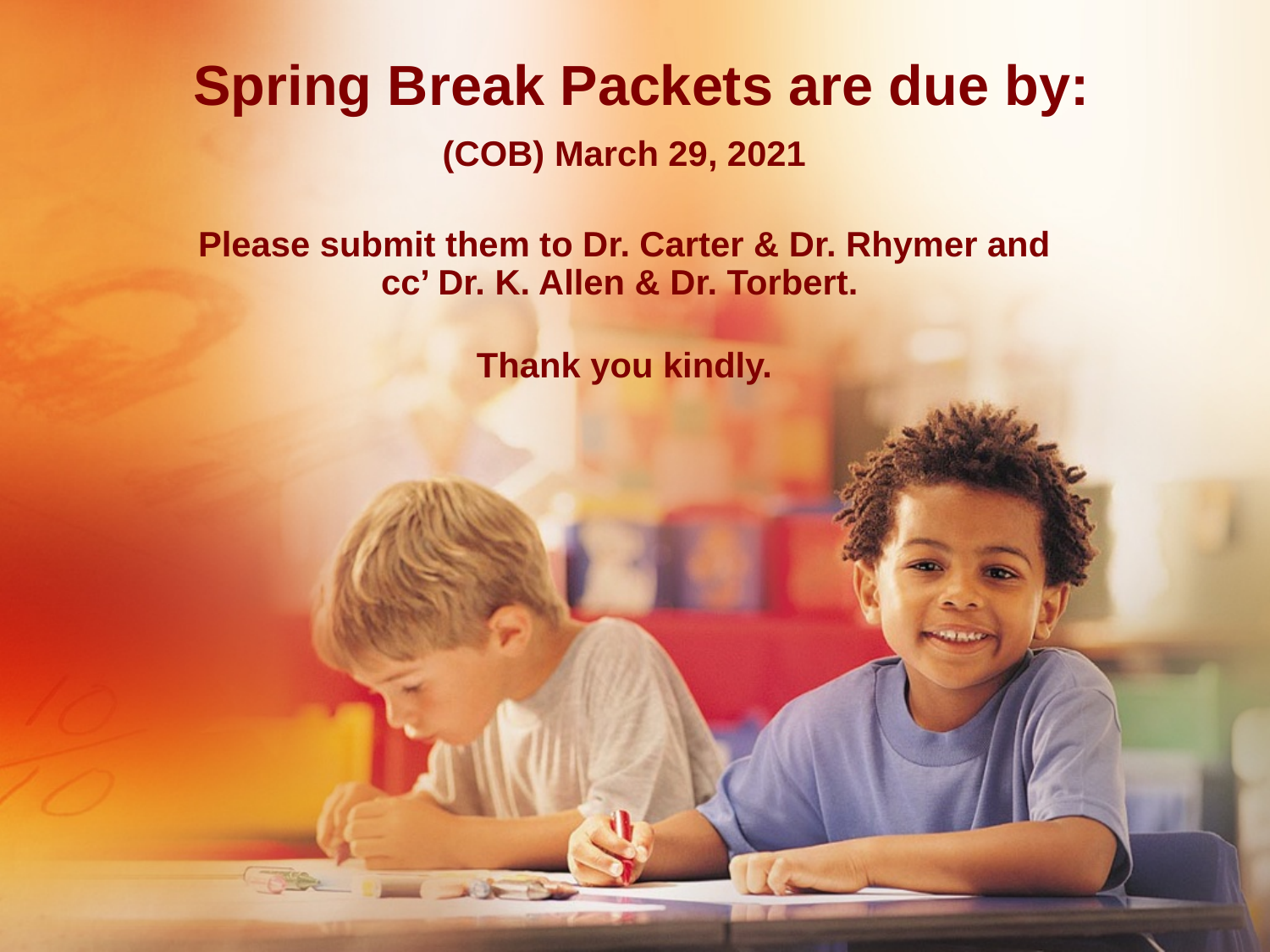

# Spring Break Packets are due by:
(COB) March 29, 2021

Please submit them to Dr. Carter & Dr. Rhymer and cc’ Dr. K. Allen & Dr. Torbert.
Thank you kindly.